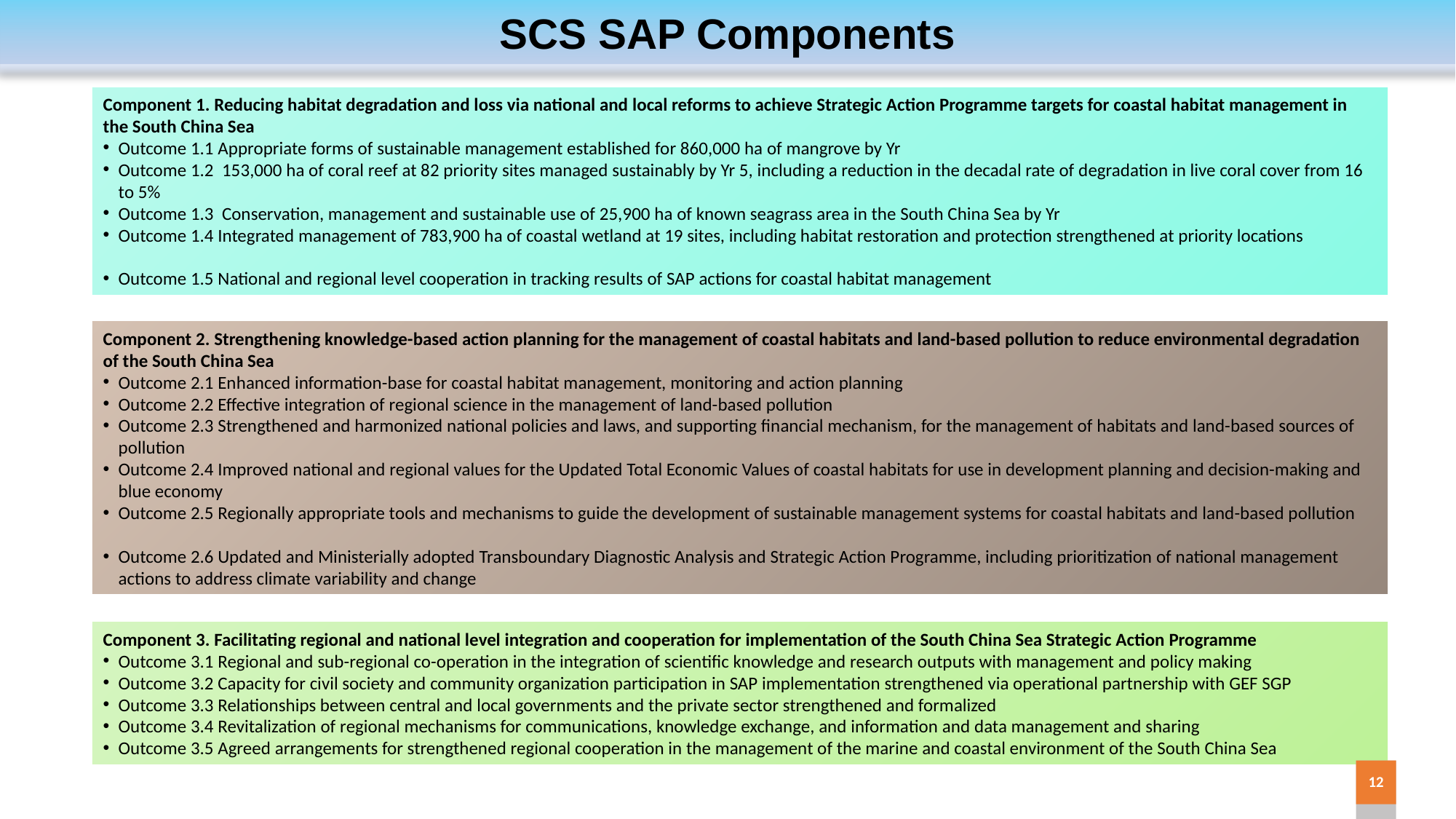

SCS SAP Components
Component 1. Reducing habitat degradation and loss via national and local reforms to achieve Strategic Action Programme targets for coastal habitat management in the South China Sea
Outcome 1.1 Appropriate forms of sustainable management established for 860,000 ha of mangrove by Yr
Outcome 1.2  153,000 ha of coral reef at 82 priority sites managed sustainably by Yr 5, including a reduction in the decadal rate of degradation in live coral cover from 16 to 5%
Outcome 1.3  Conservation, management and sustainable use of 25,900 ha of known seagrass area in the South China Sea by Yr
Outcome 1.4 Integrated management of 783,900 ha of coastal wetland at 19 sites, including habitat restoration and protection strengthened at priority locations
Outcome 1.5 National and regional level cooperation in tracking results of SAP actions for coastal habitat management
Component 2. Strengthening knowledge-based action planning for the management of coastal habitats and land-based pollution to reduce environmental degradation of the South China Sea
Outcome 2.1 Enhanced information-base for coastal habitat management, monitoring and action planning
Outcome 2.2 Effective integration of regional science in the management of land-based pollution
Outcome 2.3 Strengthened and harmonized national policies and laws, and supporting financial mechanism, for the management of habitats and land-based sources of pollution
Outcome 2.4 Improved national and regional values for the Updated Total Economic Values of coastal habitats for use in development planning and decision-making and blue economy
Outcome 2.5 Regionally appropriate tools and mechanisms to guide the development of sustainable management systems for coastal habitats and land-based pollution
Outcome 2.6 Updated and Ministerially adopted Transboundary Diagnostic Analysis and Strategic Action Programme, including prioritization of national management actions to address climate variability and change
Component 3. Facilitating regional and national level integration and cooperation for implementation of the South China Sea Strategic Action Programme
Outcome 3.1 Regional and sub-regional co-operation in the integration of scientific knowledge and research outputs with management and policy making
Outcome 3.2 Capacity for civil society and community organization participation in SAP implementation strengthened via operational partnership with GEF SGP
Outcome 3.3 Relationships between central and local governments and the private sector strengthened and formalized
Outcome 3.4 Revitalization of regional mechanisms for communications, knowledge exchange, and information and data management and sharing
Outcome 3.5 Agreed arrangements for strengthened regional cooperation in the management of the marine and coastal environment of the South China Sea

12